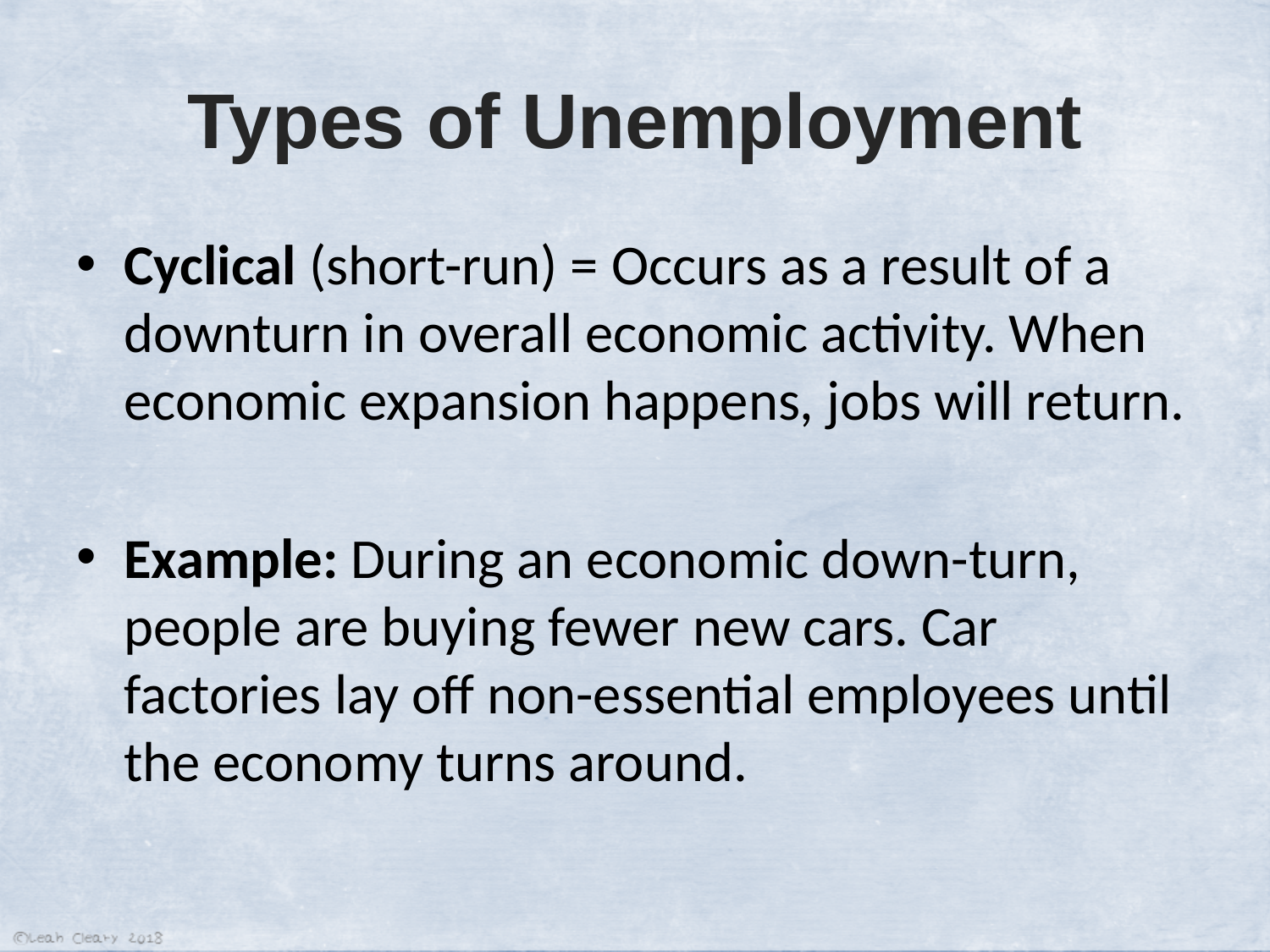

# Types of Unemployment
Cyclical (short-run) = Occurs as a result of a downturn in overall economic activity. When economic expansion happens, jobs will return.

Example: During an economic down-turn, people are buying fewer new cars. Car factories lay off non-essential employees until the economy turns around.